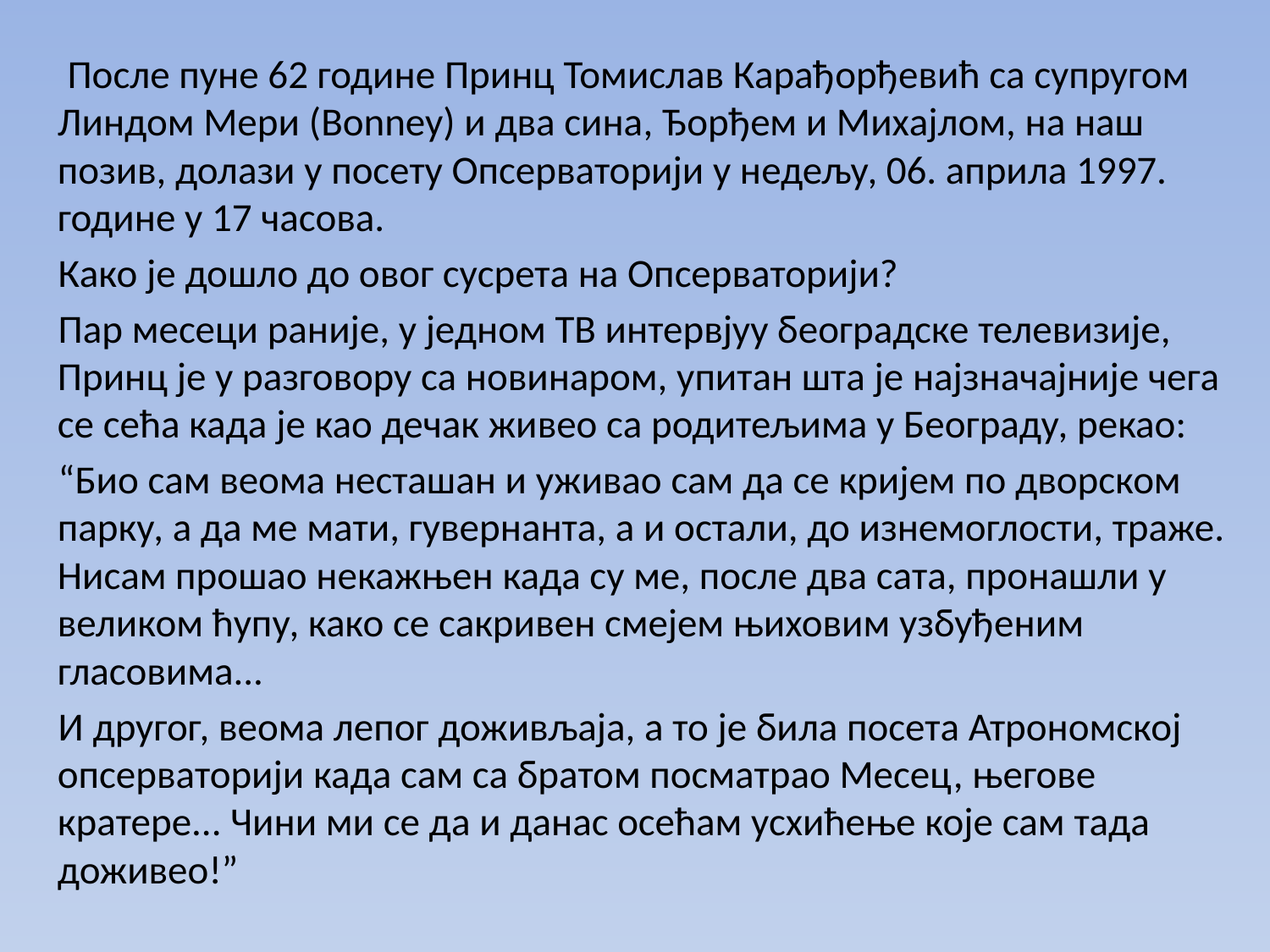

После пуне 62 године Принц Томислав Карађорђевић са супругом Линдом Мери (Bonney) и два сина, Ђорђем и Михајлом, на наш позив, долази у посету Опсерваторији у недељу, 06. априла 1997. године у 17 часова.
     Како је дошло до овог сусрета на Опсерваторији?
     Пар месеци раније, у једном ТВ интервјуу београдске телевизије, Принц је у разговору са новинаром, упитан шта је најзначајније чега се сећа када је као дечак живео са родитељима у Београду, рекао:
     “Био сам веома несташан и уживао сам да се кријем по дворском парку, а да ме мати, гувернанта, а и остали, до изнемоглости, траже. Нисам прошао некажњен када су ме, после два сата, пронашли у великом ћупу, како се сакривен смејем њиховим узбуђеним гласовима...
     И другог, веома лепог доживљаја, а то је била посета Атрономској опсерваторији када сам са братом посматрао Месец, његове кратере... Чини ми се да и данас осећам усхићење које сам тада доживео!”